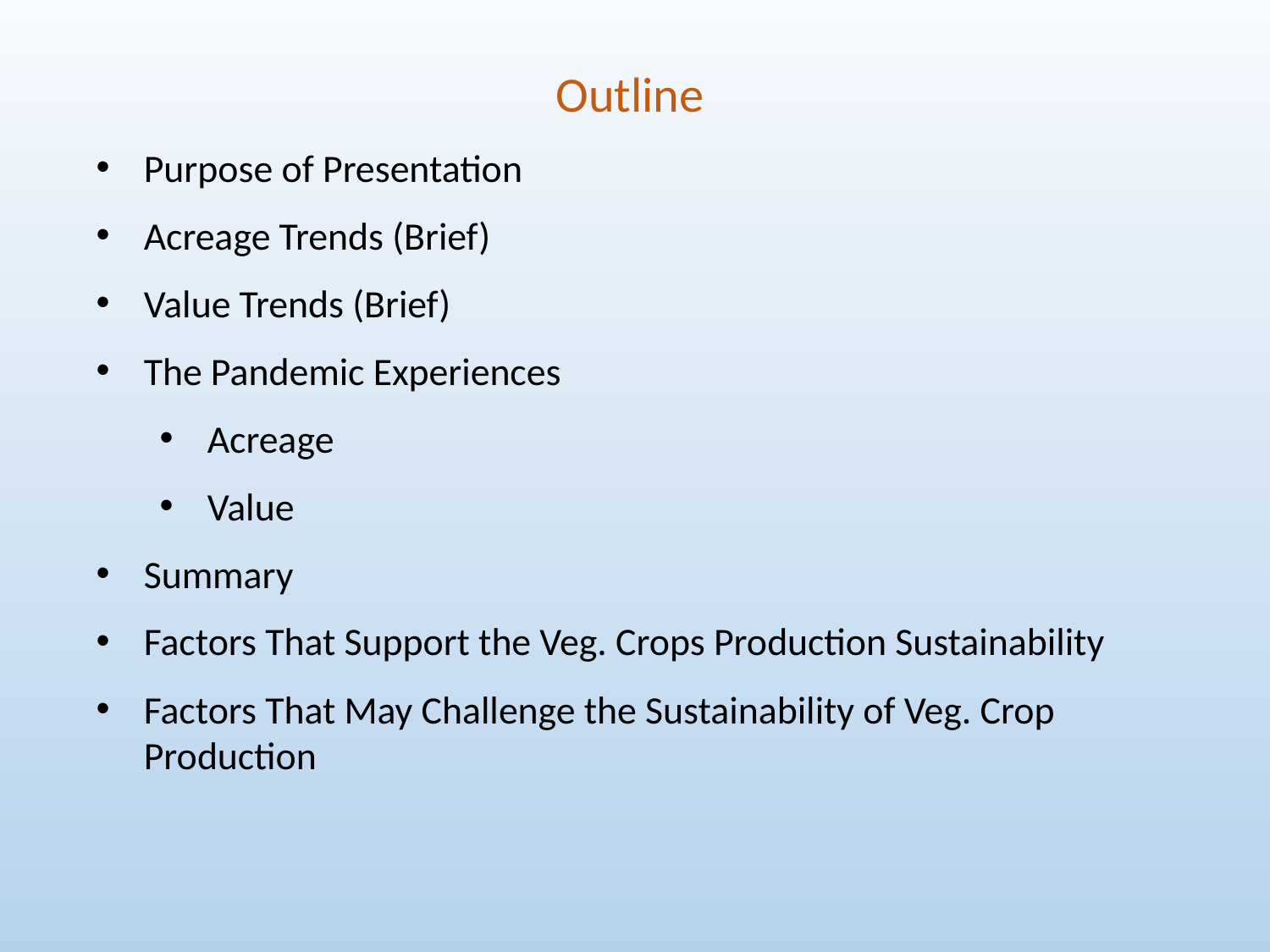

Outline
Purpose of Presentation
Acreage Trends (Brief)
Value Trends (Brief)
The Pandemic Experiences
Acreage
Value
Summary
Factors That Support the Veg. Crops Production Sustainability
Factors That May Challenge the Sustainability of Veg. Crop Production